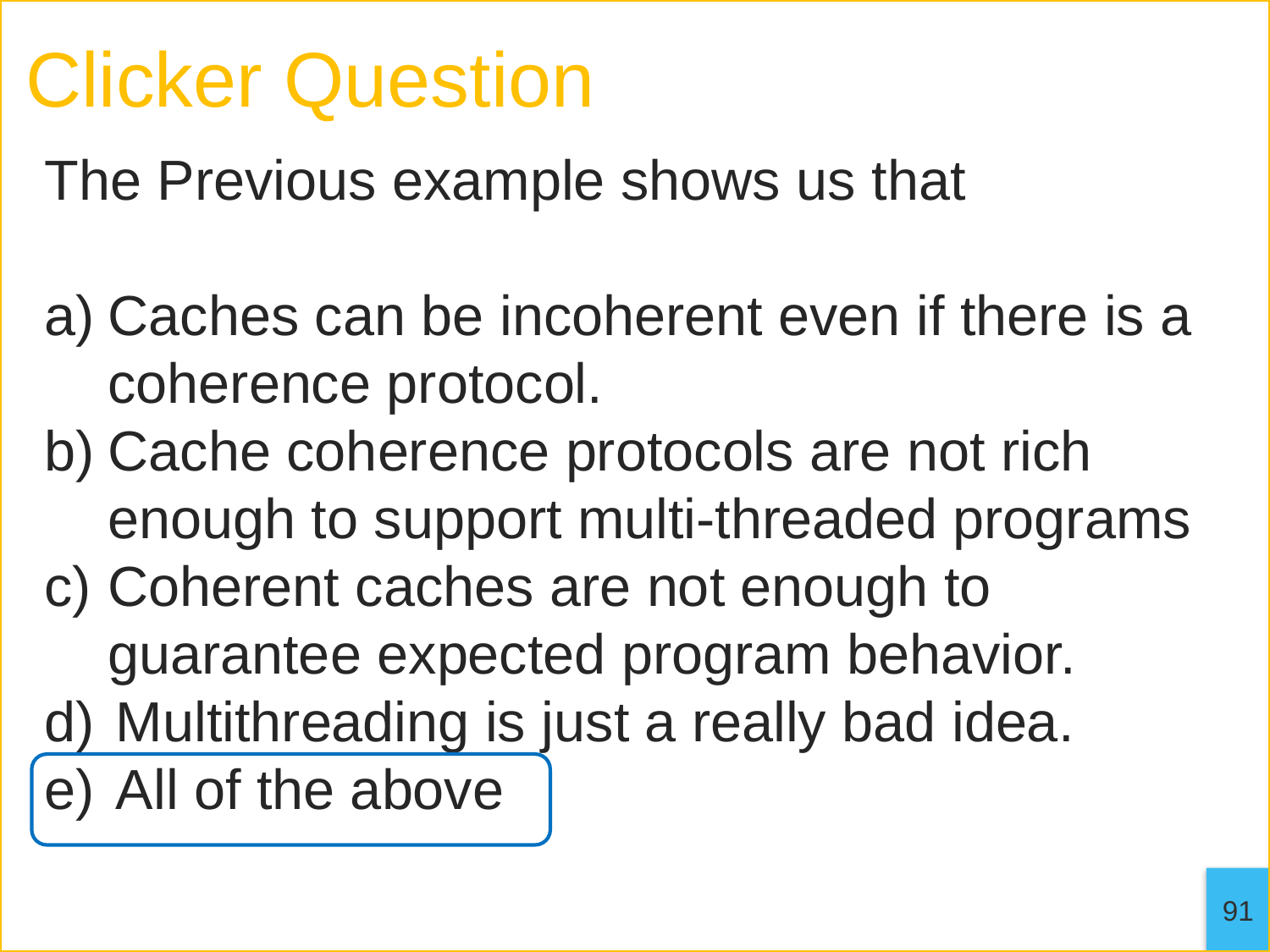

# Clicker Question
The Previous example shows us that

Caches can be incoherent even if there is a coherence protocol.
Cache coherence protocols are not rich enough to support multi-threaded programs
Coherent caches are not enough to guarantee expected program behavior.
Multithreading is just a really bad idea.
All of the above

91